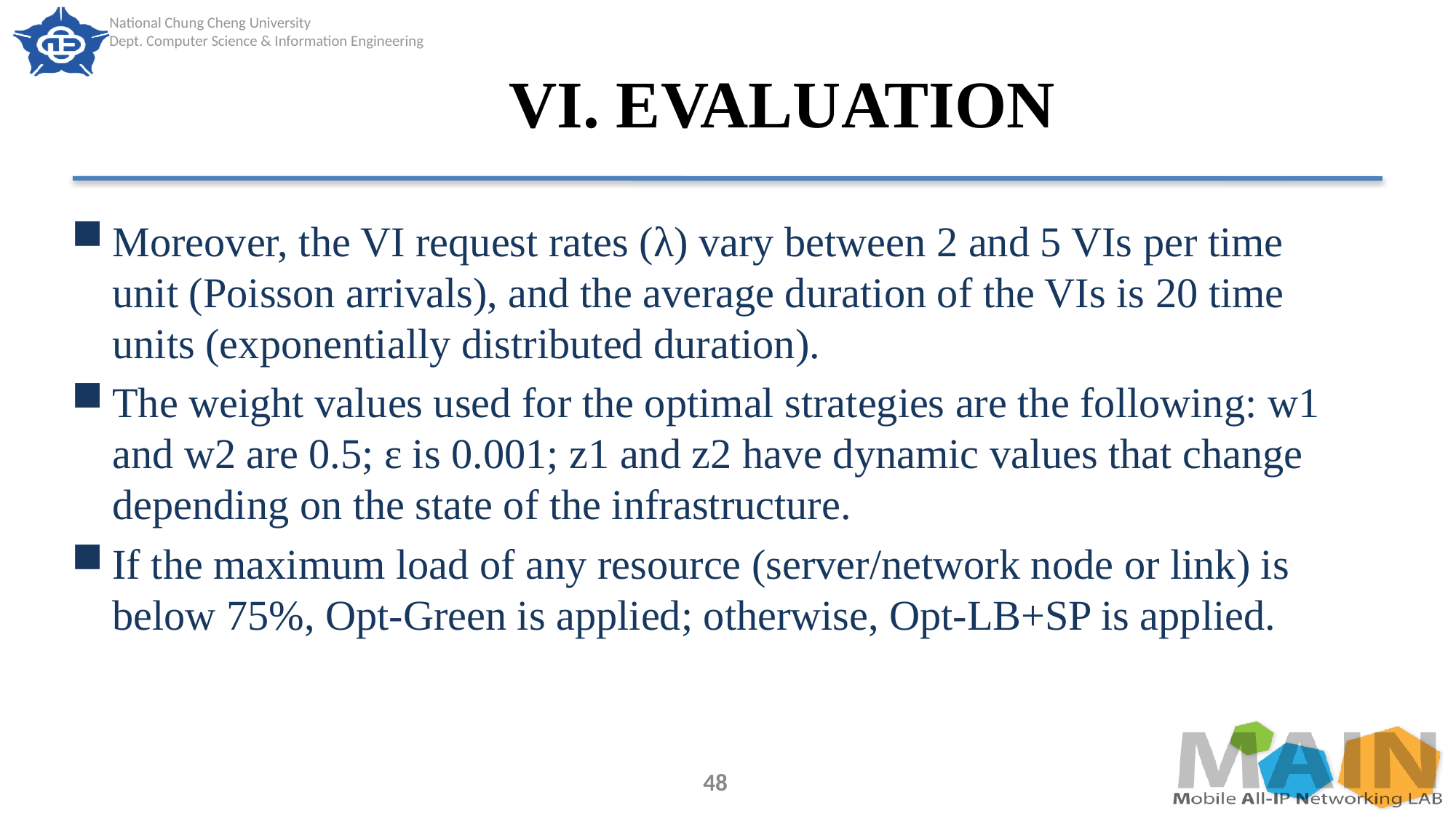

# VI. EVALUATION
Moreover, the VI request rates (λ) vary between 2 and 5 VIs per time unit (Poisson arrivals), and the average duration of the VIs is 20 time units (exponentially distributed duration).
The weight values used for the optimal strategies are the following: w1 and w2 are 0.5; ɛ is 0.001; z1 and z2 have dynamic values that change depending on the state of the infrastructure.
If the maximum load of any resource (server/network node or link) is below 75%, Opt-Green is applied; otherwise, Opt-LB+SP is applied.
48